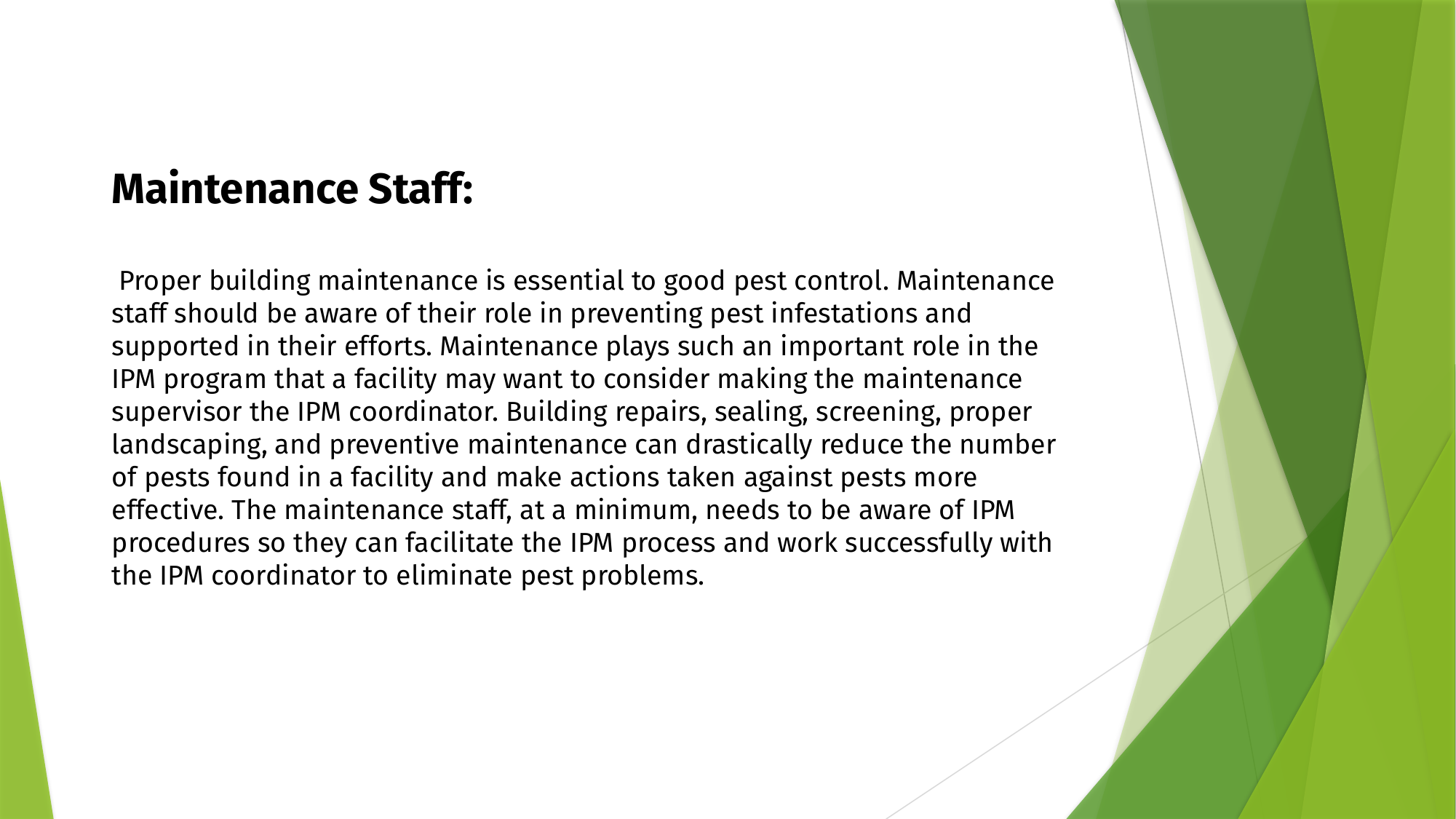

Maintenance Staff:

 Proper building maintenance is essential to good pest control. Maintenance staff should be aware of their role in preventing pest infestations and supported in their efforts. Maintenance plays such an important role in the IPM program that a facility may want to consider making the maintenance supervisor the IPM coordinator. Building repairs, sealing, screening, proper landscaping, and preventive maintenance can drastically reduce the number of pests found in a facility and make actions taken against pests more effective. The maintenance staff, at a minimum, needs to be aware of IPM procedures so they can facilitate the IPM process and work successfully with the IPM coordinator to eliminate pest problems.